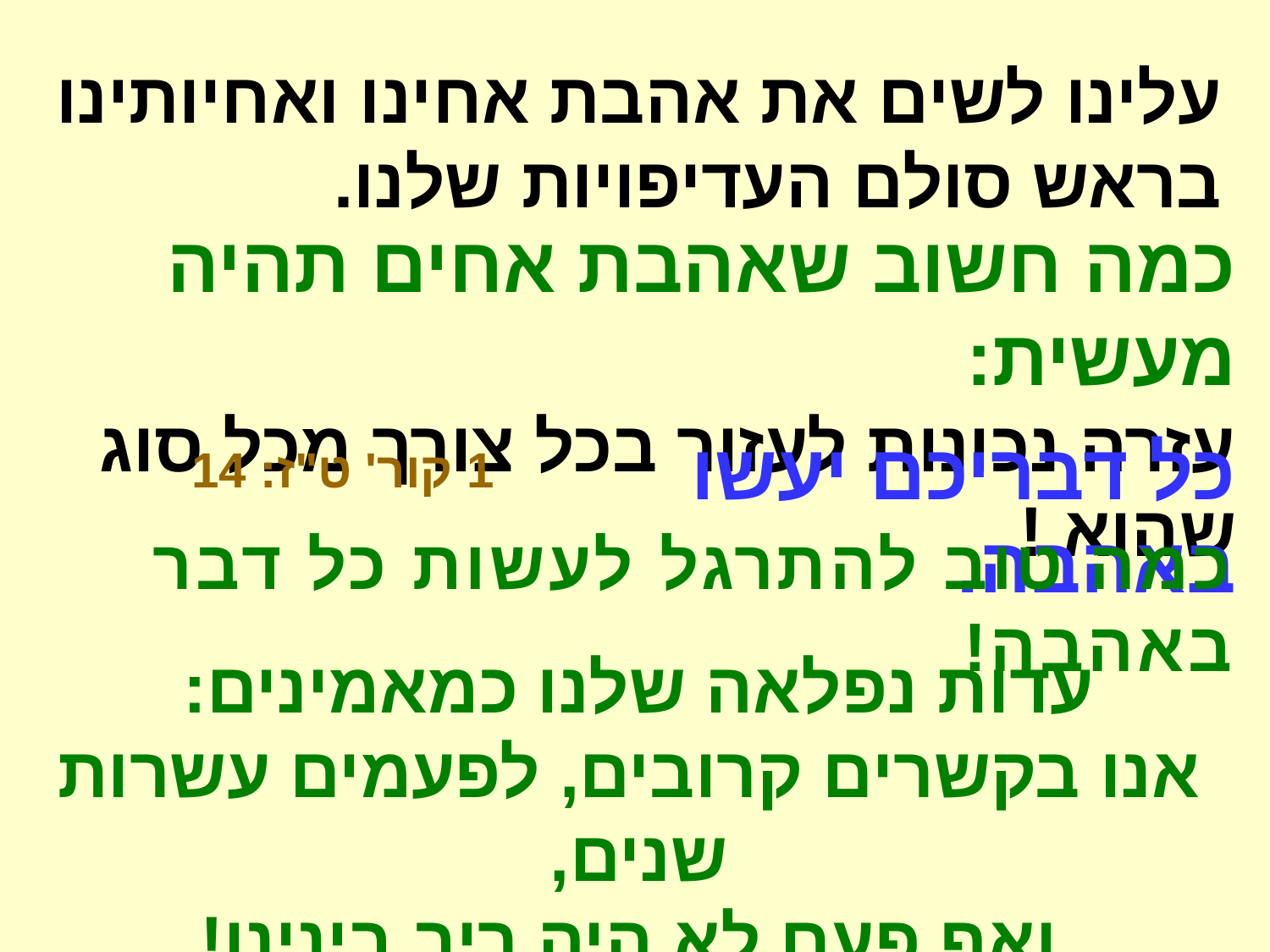

עלינו לשים את אהבת אחינו ואחיותינו בראש סולם העדיפויות שלנו.
כמה חשוב שאהבת אחים תהיה מעשית:
עזרה נכונות לעזור בכל צורך מכל סוג שהוא !
כל דבריכם יעשו באהבה.
1 קור' ט"ז: 14
כמה טוב להתרגל לעשות כל דבר באהבה!
עדות נפלאה שלנו כמאמינים:
אנו בקשרים קרובים, לפעמים עשרות שנים,
ואף פעם לא היה ריב בינינו!